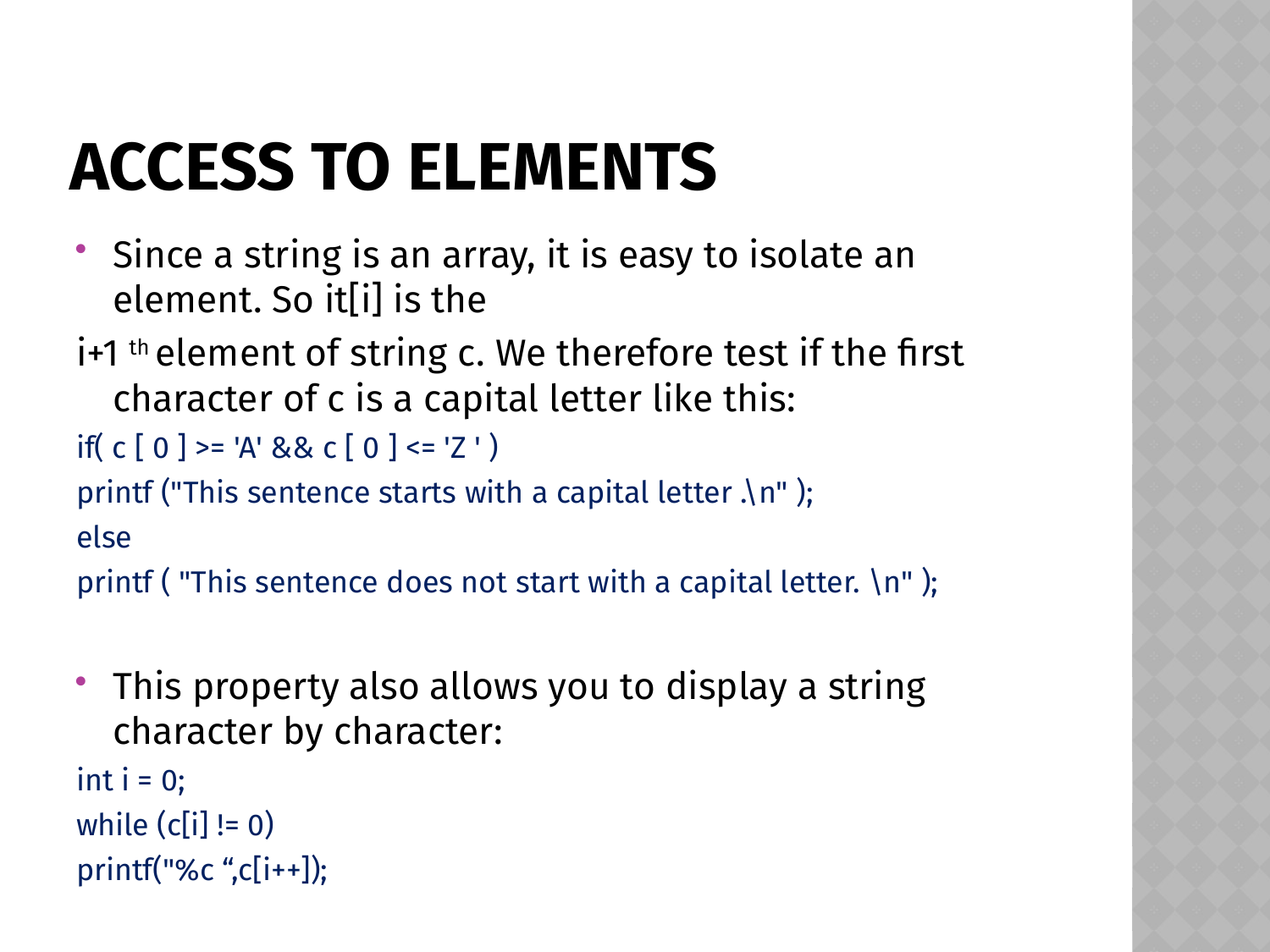

# Access to elements
Since a string is an array, it is easy to isolate an element. So it[i] is the
i+1 th element of string c. We therefore test if the first character of c is a capital letter like this:
if( c [ 0 ] >= 'A' && c [ 0 ] <= 'Z ' )
printf ("This sentence starts with a capital letter .\n" );
else
printf ( "This sentence does not start with a capital letter. \n" );

This property also allows you to display a string character by character:
int i = 0;
while (c[i] != 0)
printf("%c “,c[i++]);